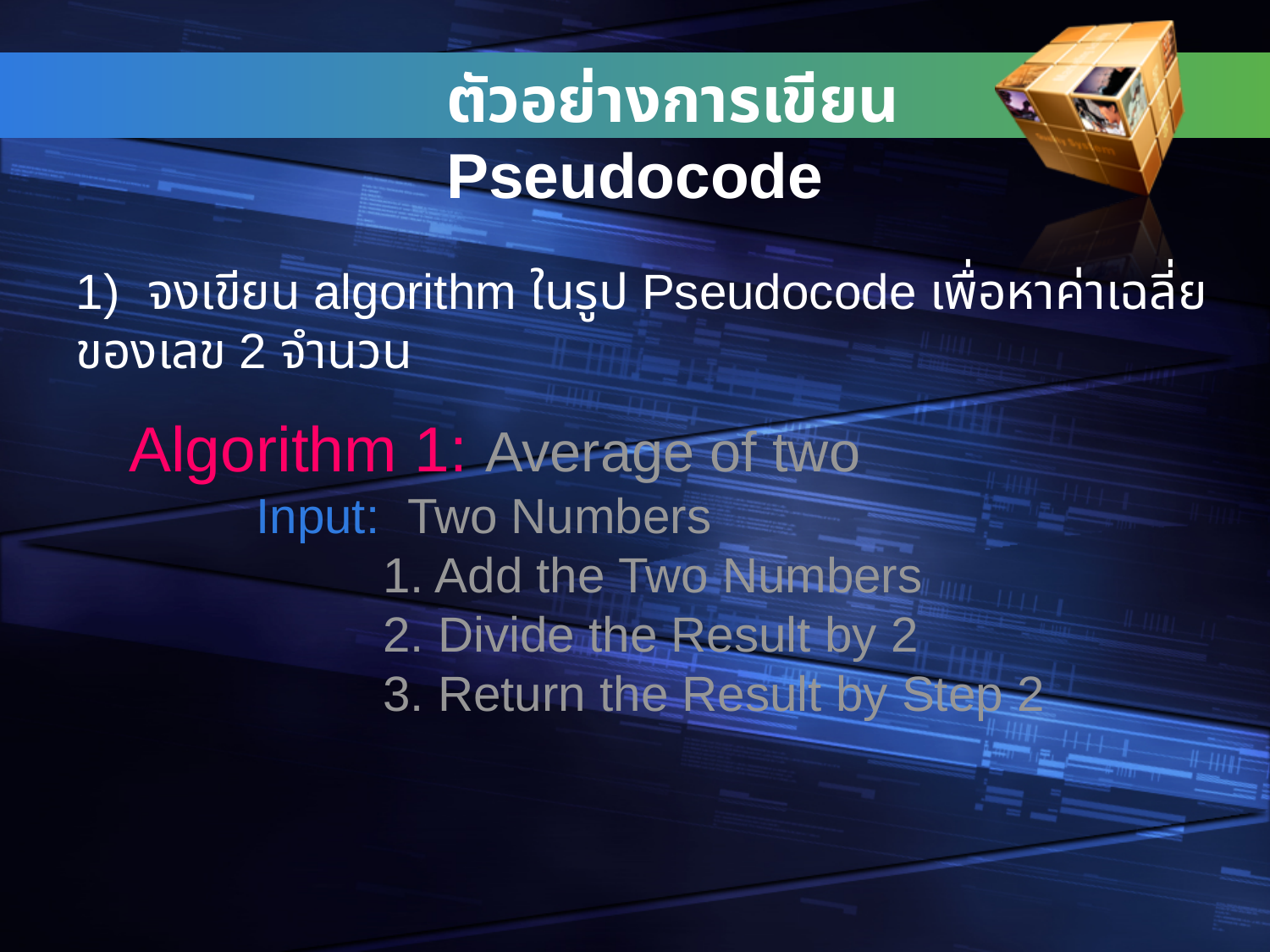

ตัวอย่างการเขียน Pseudocode
1)  จงเขียน algorithm ในรูป Pseudocode เพื่อหาค่าเฉลี่ยของเลข 2 จำนวน
Algorithm 1: Average of two
	Input:  Two Numbers
		1. Add the Two Numbers
		2. Divide the Result by 2
		3. Return the Result by Step 2